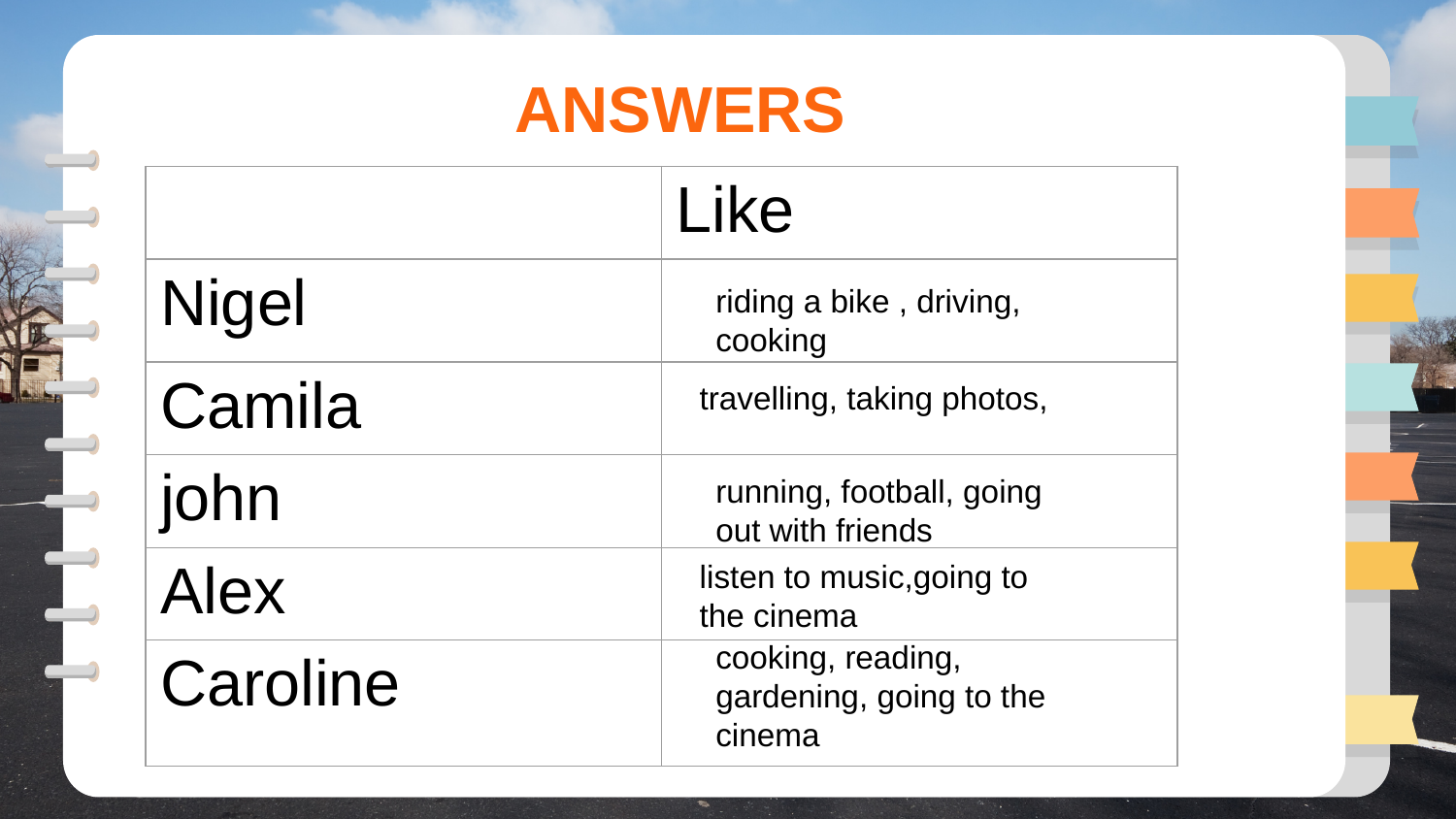

ANSWERS
|  | Like |
| --- | --- |
| Nigel |  |
| Camila |  |
| john |  |
| Alex |  |
| Caroline |  |
riding a bike , driving, cooking
travelling, taking photos,

running, football, going out with friends
listen to music,going to the cinema
cooking, reading, gardening, going to the cinema